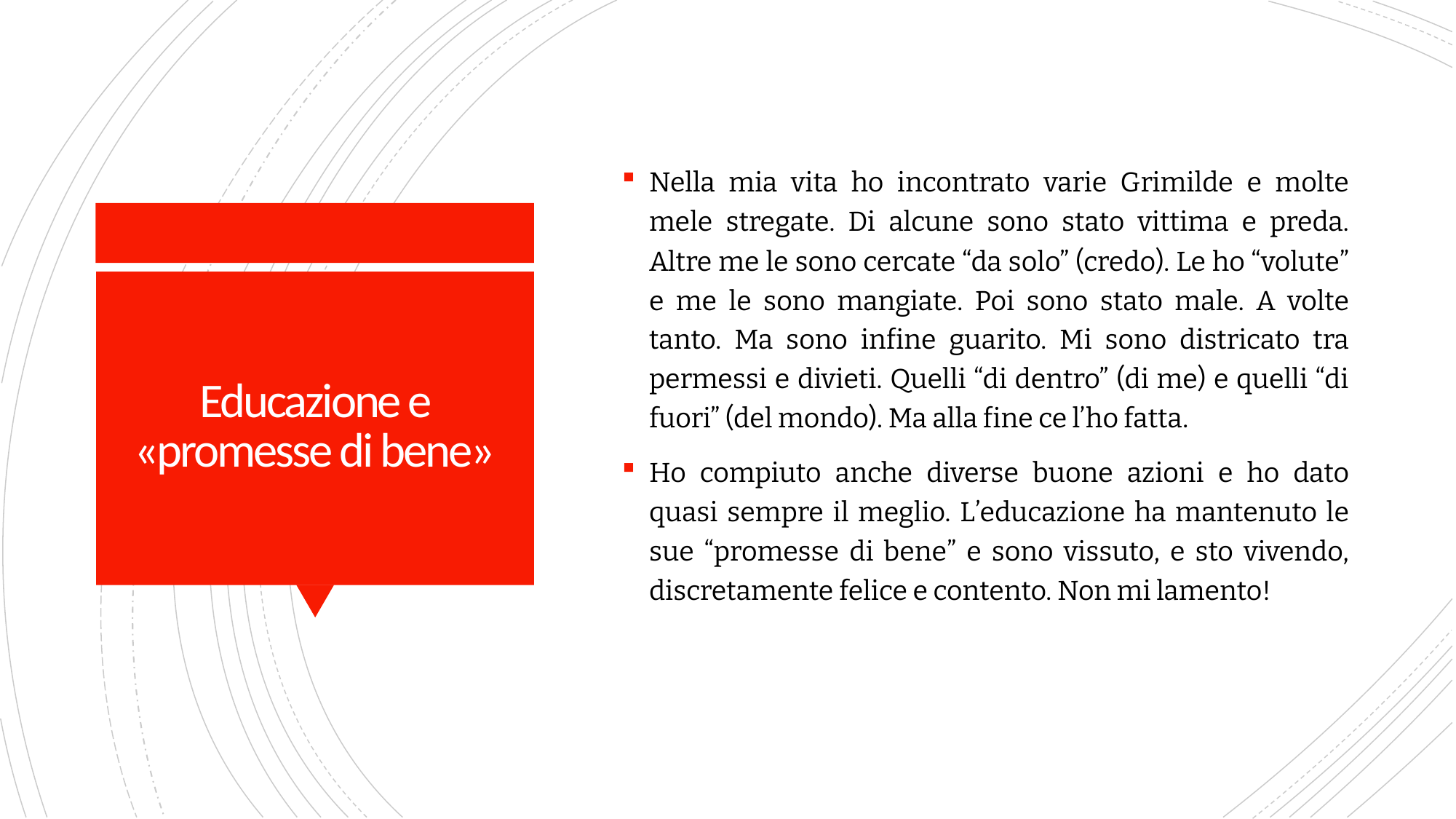

Nella mia vita ho incontrato varie Grimilde e molte mele stregate. Di alcune sono stato vittima e preda. Altre me le sono cercate “da solo” (credo). Le ho “volute” e me le sono mangiate. Poi sono stato male. A volte tanto. Ma sono infine guarito. Mi sono districato tra permessi e divieti. Quelli “di dentro” (di me) e quelli “di fuori” (del mondo). Ma alla fine ce l’ho fatta.
Ho compiuto anche diverse buone azioni e ho dato quasi sempre il meglio. L’educazione ha mantenuto le sue “promesse di bene” e sono vissuto, e sto vivendo, discretamente felice e contento. Non mi lamento!

# Educazione e «promesse di bene»